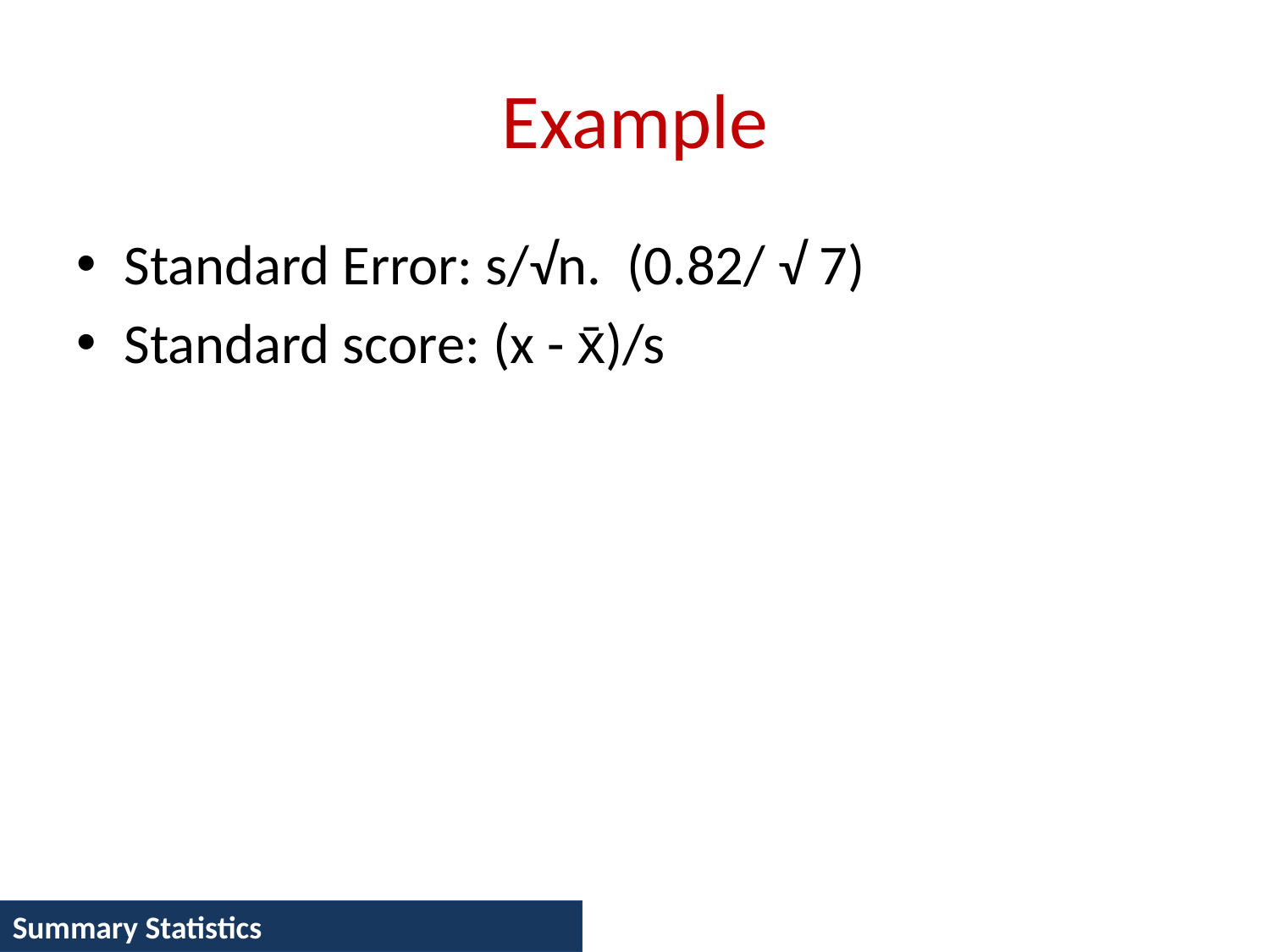

# Example
Standard Error: s/√n.  (0.82/ √ 7)
Standard score: (x - x̄)/s
Summary Statistics